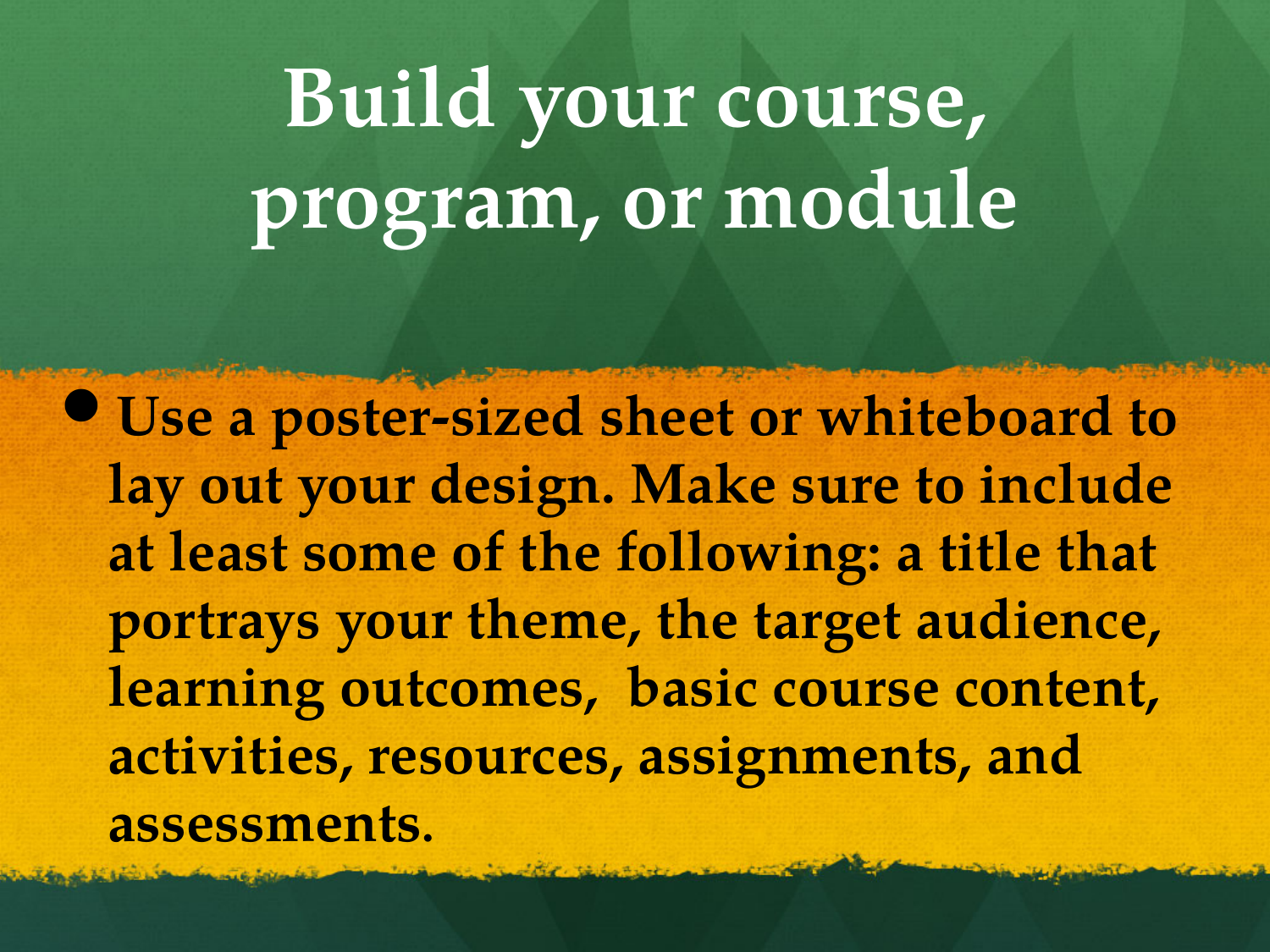

# Build your course, program, or module
Use a poster-sized sheet or whiteboard to lay out your design. Make sure to include at least some of the following: a title that portrays your theme, the target audience, learning outcomes,  basic course content, activities, resources, assignments, and assessments.